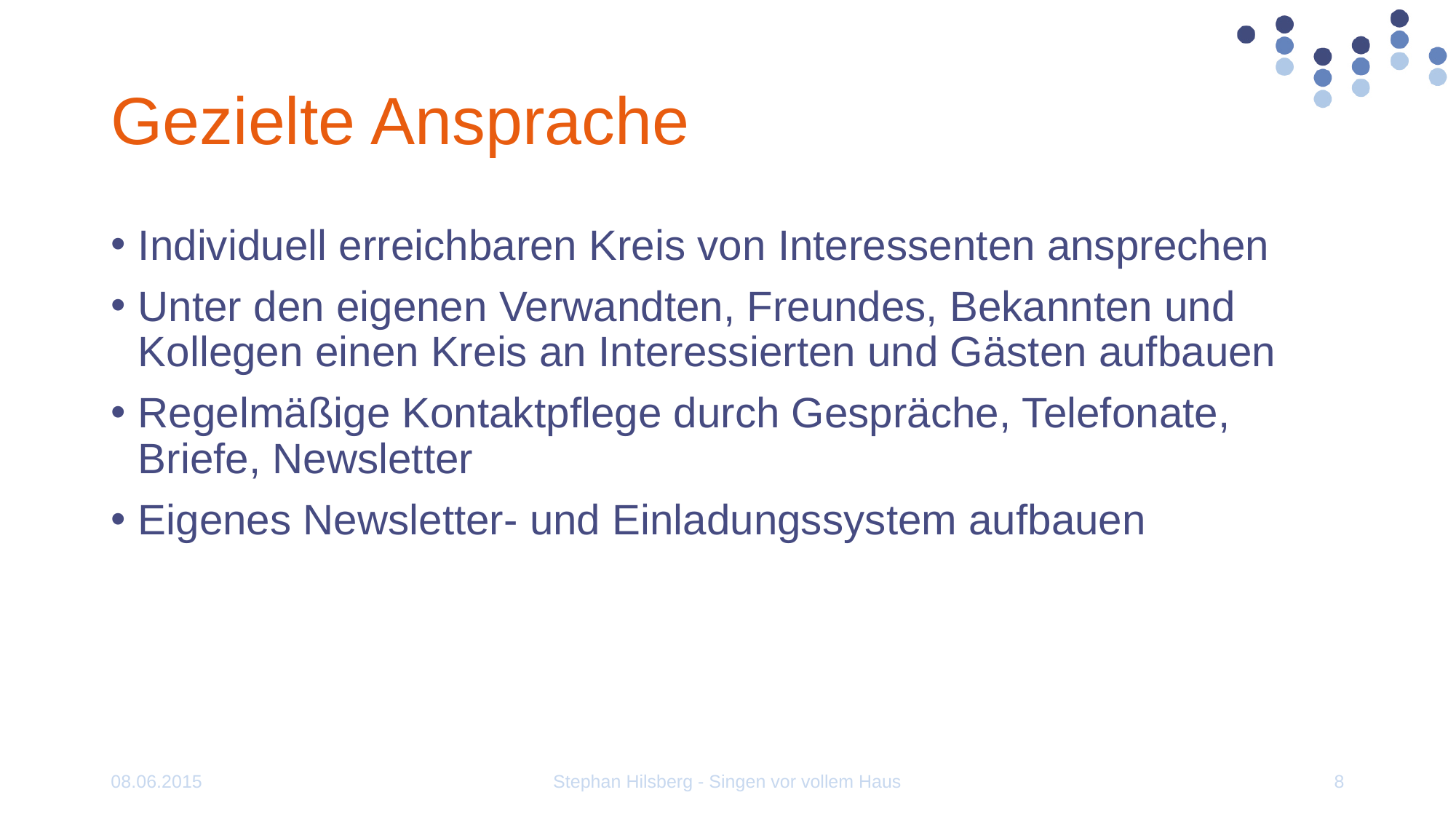

# Gezielte Ansprache
Individuell erreichbaren Kreis von Interessenten ansprechen
Unter den eigenen Verwandten, Freundes, Bekannten und Kollegen einen Kreis an Interessierten und Gästen aufbauen
Regelmäßige Kontaktpflege durch Gespräche, Telefonate, Briefe, Newsletter
Eigenes Newsletter- und Einladungssystem aufbauen

08.06.2015
Stephan Hilsberg - Singen vor vollem Haus
8